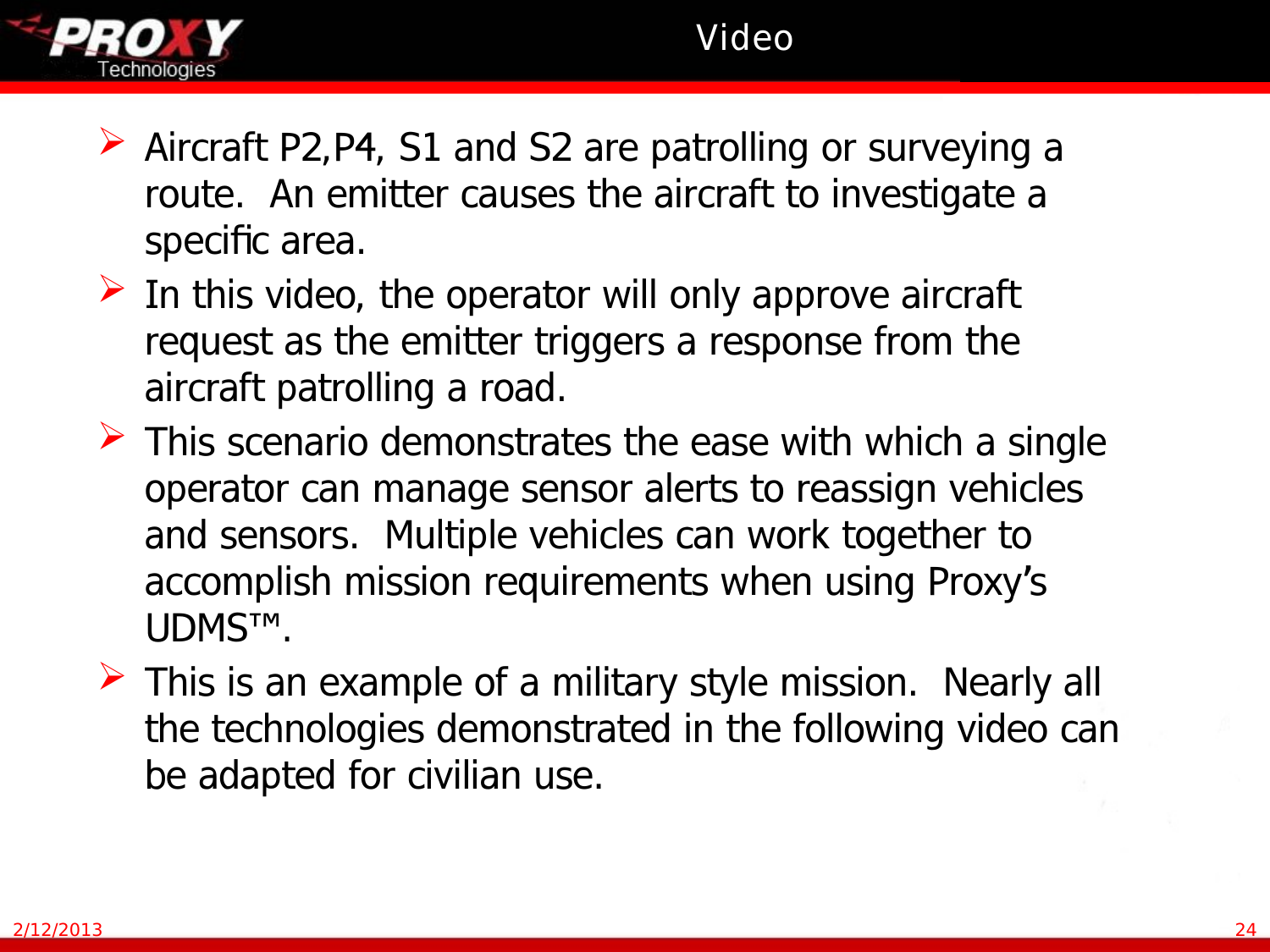

# Video
Aircraft P2,P4, S1 and S2 are patrolling or surveying a route.  An emitter causes the aircraft to investigate a specific area.
In this video, the operator will only approve aircraft request as the emitter triggers a response from the aircraft patrolling a road.
This scenario demonstrates the ease with which a single operator can manage sensor alerts to reassign vehicles and sensors.  Multiple vehicles can work together to accomplish mission requirements when using Proxy’s UDMS™.
This is an example of a military style mission.  Nearly all the technologies demonstrated in the following video can be adapted for civilian use.
2/12/2013
24